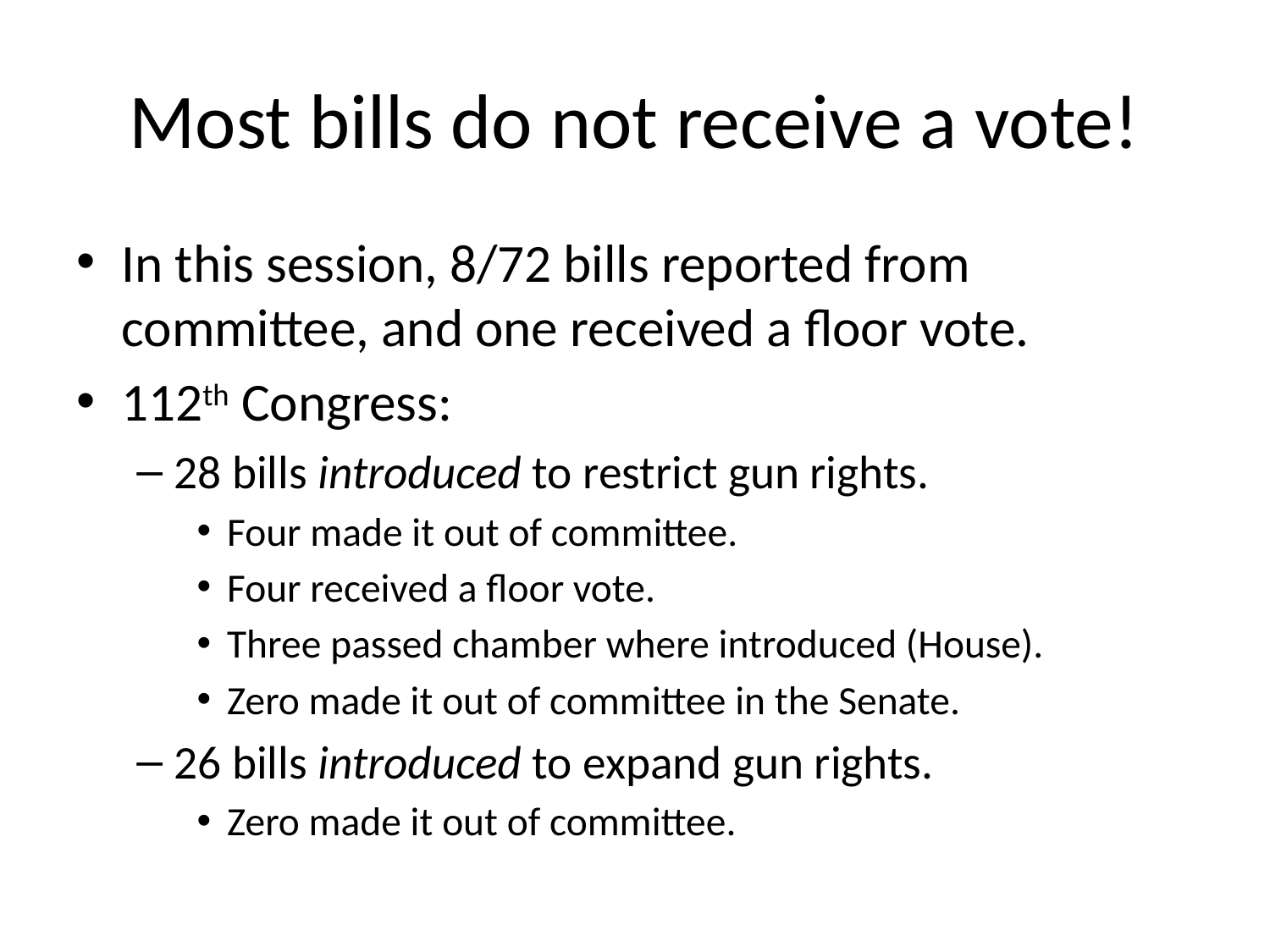

# Most bills do not receive a vote!
In this session, 8/72 bills reported from committee, and one received a floor vote.
112th Congress:
28 bills introduced to restrict gun rights.
Four made it out of committee.
Four received a floor vote.
Three passed chamber where introduced (House).
Zero made it out of committee in the Senate.
26 bills introduced to expand gun rights.
Zero made it out of committee.